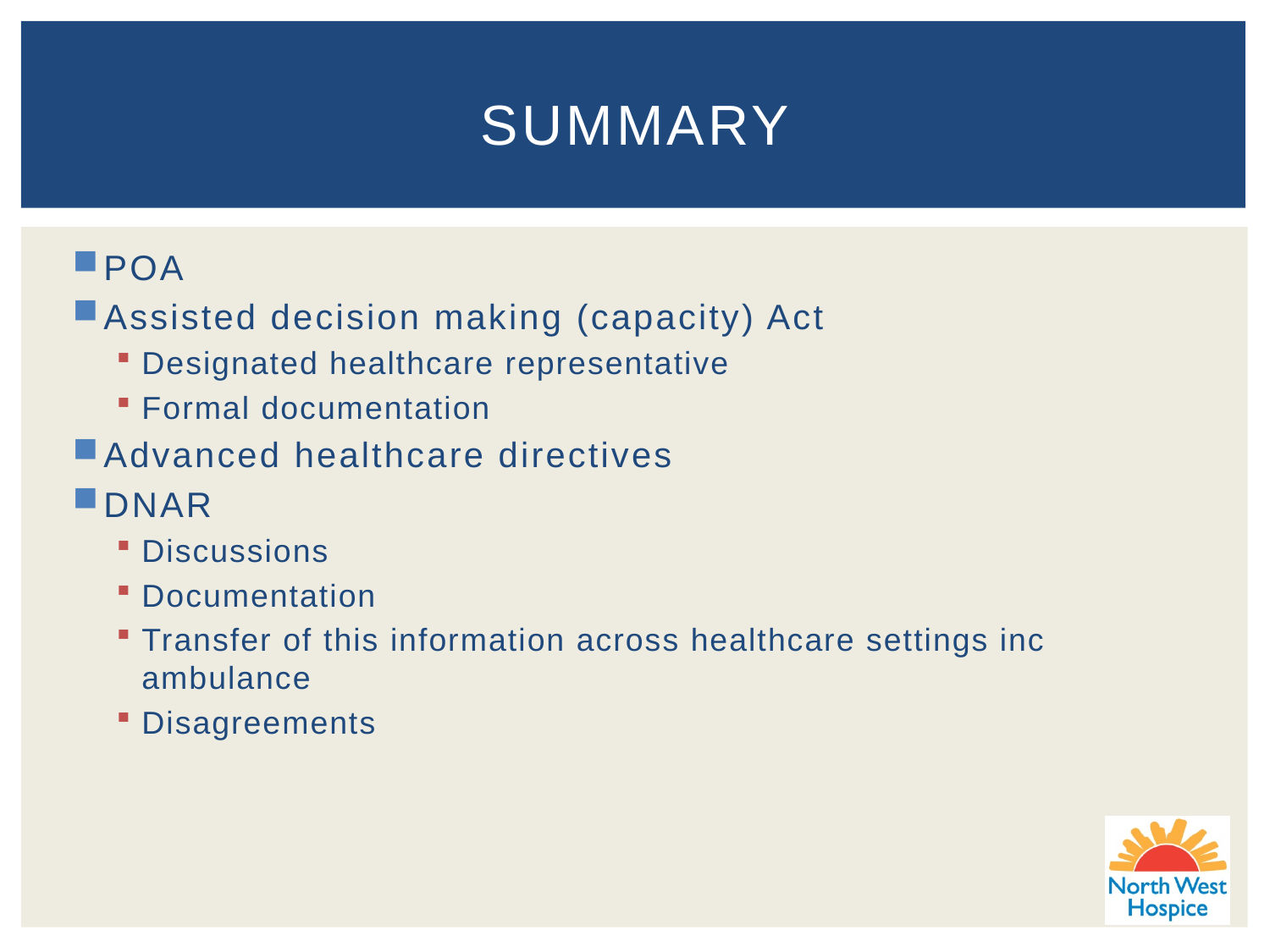

# summary
POA
Assisted decision making (capacity) Act
Designated healthcare representative
Formal documentation
Advanced healthcare directives
DNAR
Discussions
Documentation
Transfer of this information across healthcare settings inc ambulance
Disagreements